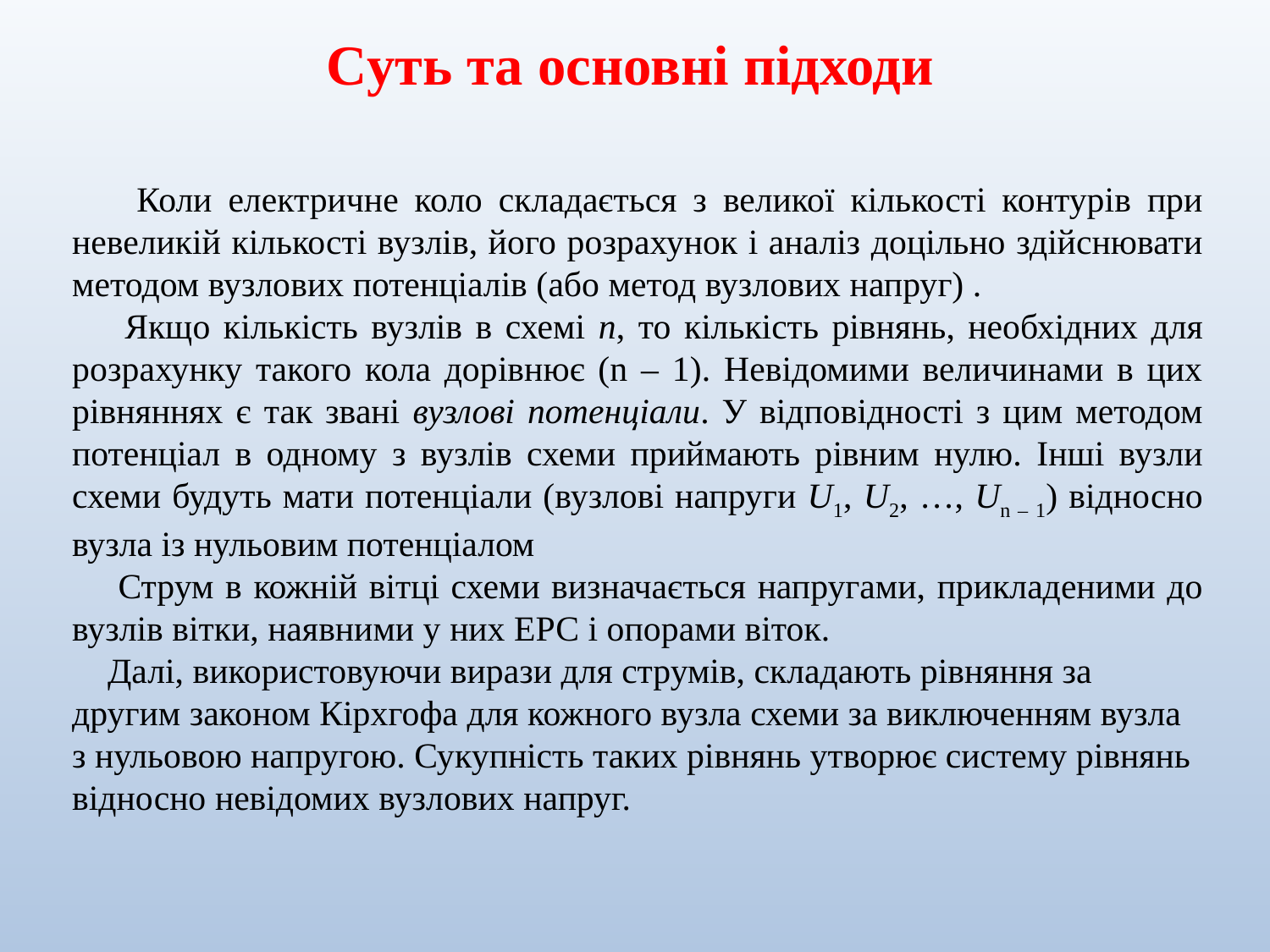

Суть та основні підходи
    Коли електричне коло складається з великої кількості контурів при невеликій кількості вузлів, його розрахунок і аналіз доцільно здійснювати методом вузлових потенціалів (або метод вузлових напруг) .
    Якщо кількість вузлів в схемі n, то кількість рівнянь, необхідних для розрахунку такого кола дорівнює (n – 1). Невідомими величинами в цих рівняннях є так звані вузлові потенціали. У відповідності з цим методом потенціал в одному з вузлів схеми приймають рівним нулю. Інші вузли схеми будуть мати потенціали (вузлові напруги U1, U2, …, Un – 1) відносно вузла із нульовим потенціалом
    Струм в кожній вітці схеми визначається напругами, прикладеними до вузлів вітки, наявними у них ЕРС і опорами віток.
    Далі, використовуючи вирази для струмів, складають рівняння за другим законом Кірхгофа для кожного вузла схеми за виключенням вузла з нульовою напругою. Сукупність таких рівнянь утворює систему рівнянь відносно невідомих вузлових напруг.